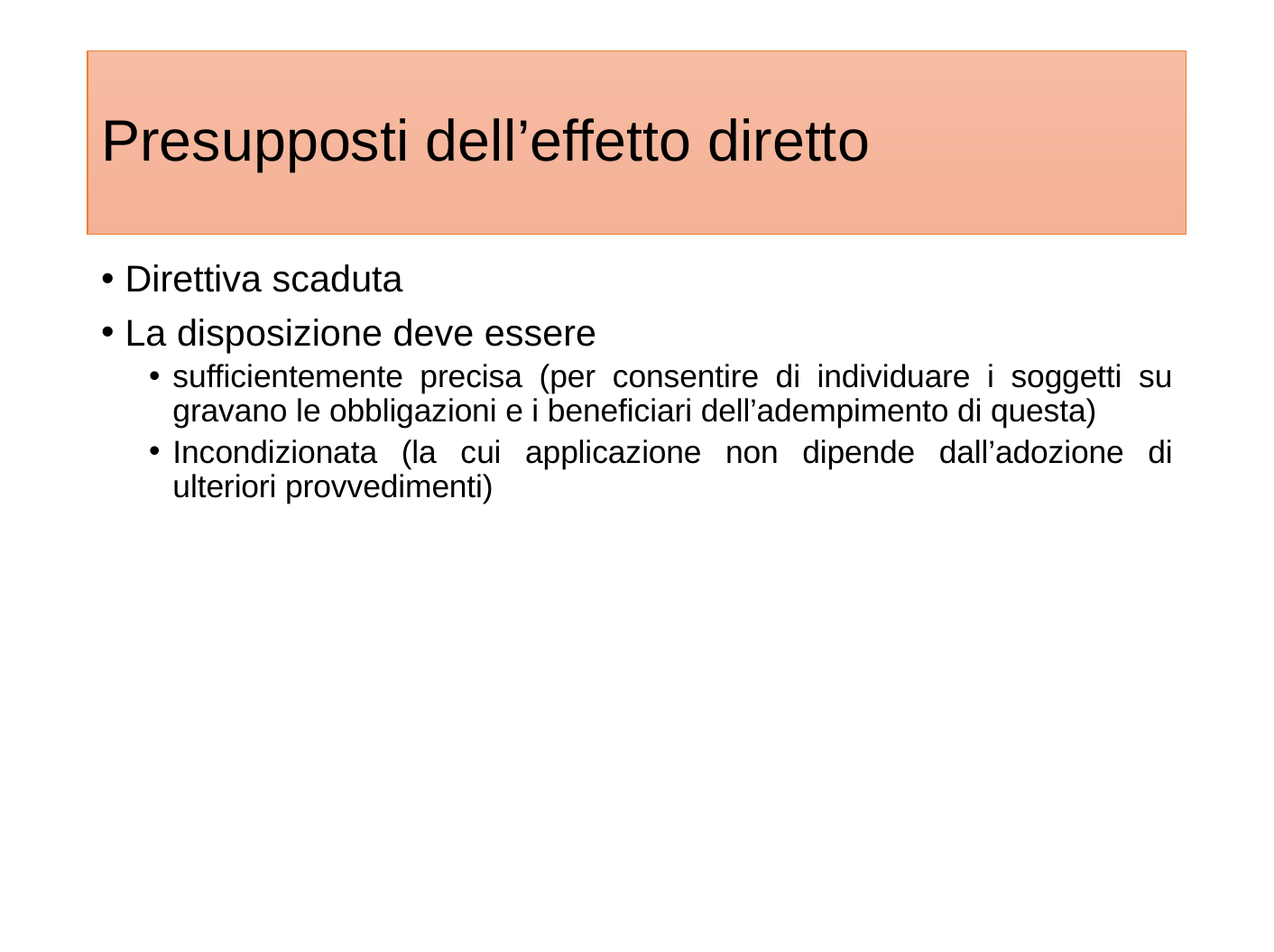

# Presupposti dell’effetto diretto
Direttiva scaduta
La disposizione deve essere
sufficientemente precisa (per consentire di individuare i soggetti su gravano le obbligazioni e i beneficiari dell’adempimento di questa)
Incondizionata (la cui applicazione non dipende dall’adozione di ulteriori provvedimenti)